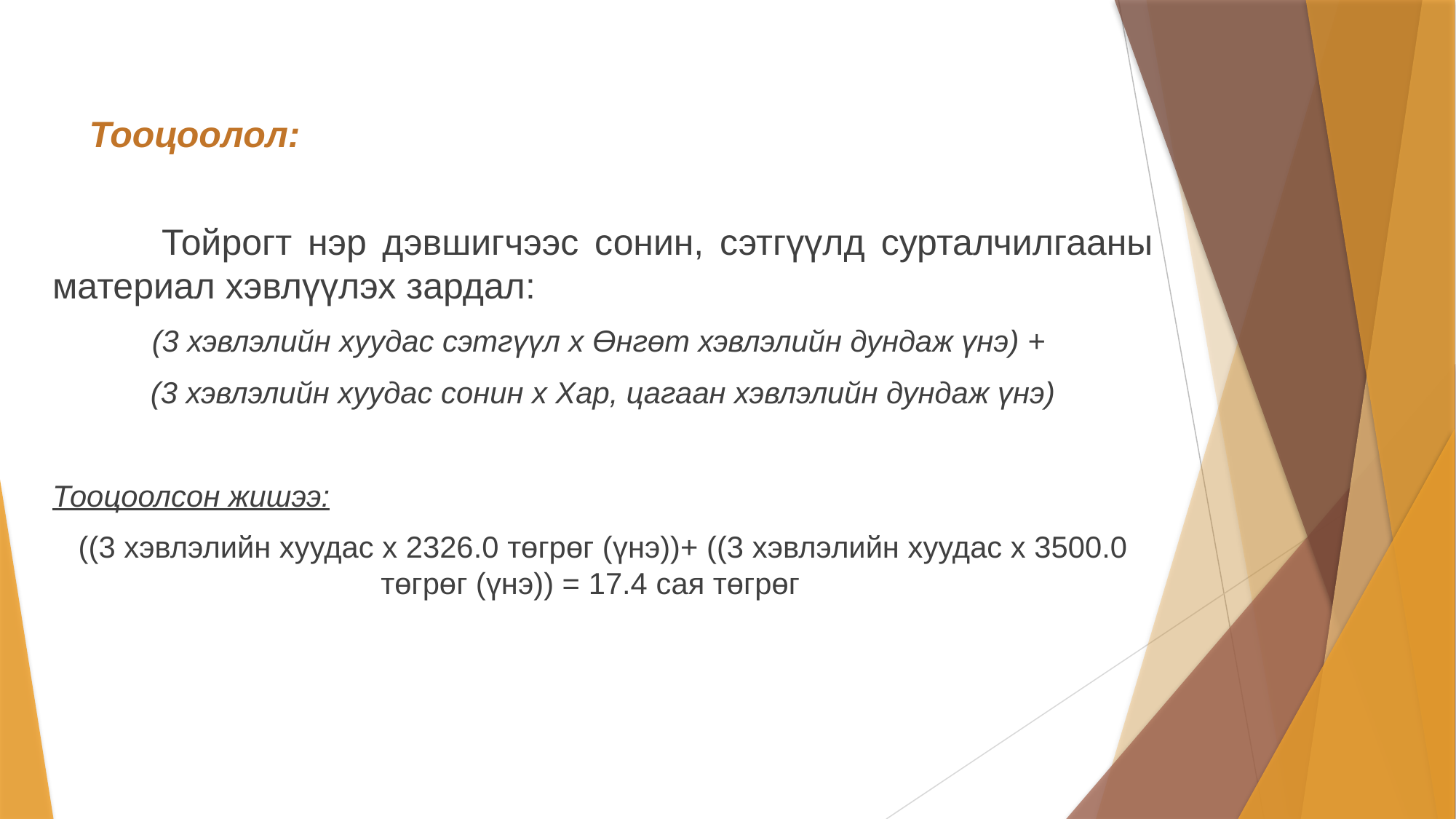

# Тооцоолол:
	Тойрогт нэр дэвшигчээс сонин, сэтгүүлд сурталчилгааны материал хэвлүүлэх зардал:
(3 хэвлэлийн хуудас сэтгүүл х Өнгөт хэвлэлийн дундаж үнэ) +
(3 хэвлэлийн хуудас сонин х Хар, цагаан хэвлэлийн дундаж үнэ)

Тооцоолсон жишээ:
((3 хэвлэлийн хуудас х 2326.0 төгрөг (үнэ))+ ((3 хэвлэлийн хуудас х 3500.0 төгрөг (үнэ)) = 17.4 сая төгрөг